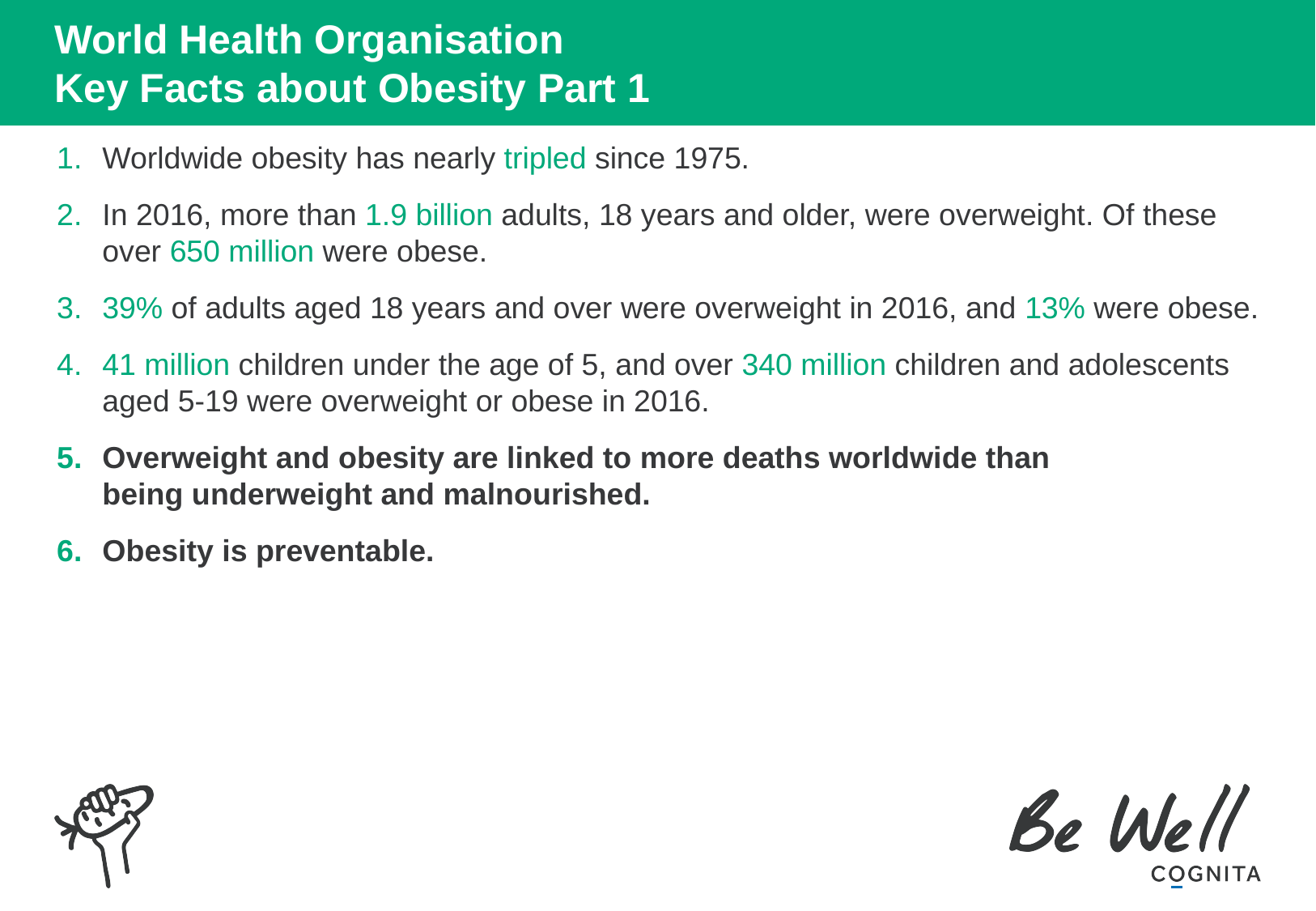

# World Health Organisation Key Facts about Obesity Part 1
Worldwide obesity has nearly tripled since 1975.
In 2016, more than 1.9 billion adults, 18 years and older, were overweight. Of these over 650 million were obese.
39% of adults aged 18 years and over were overweight in 2016, and 13% were obese.
41 million children under the age of 5, and over 340 million children and adolescents aged 5-19 were overweight or obese in 2016.
Overweight and obesity are linked to more deaths worldwide than being underweight and malnourished.
Obesity is preventable.